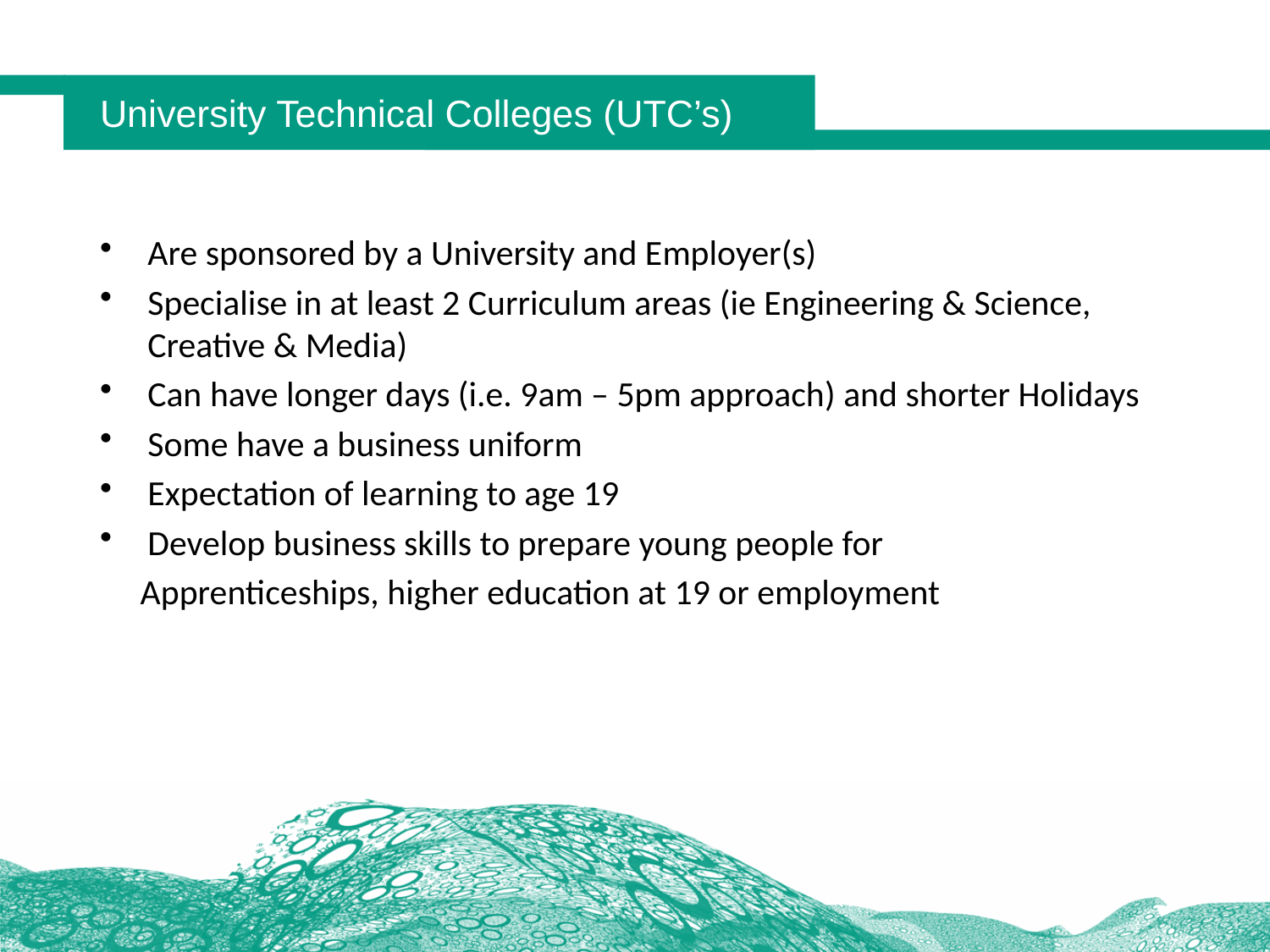

# University Technical Colleges (UTC’s)
Are sponsored by a University and Employer(s)
Specialise in at least 2 Curriculum areas (ie Engineering & Science,  Creative & Media)
Can have longer days (i.e. 9am – 5pm approach) and shorter Holidays
Some have a business uniform
Expectation of learning to age 19
Develop business skills to prepare young people for
     Apprenticeships, higher education at 19 or employment